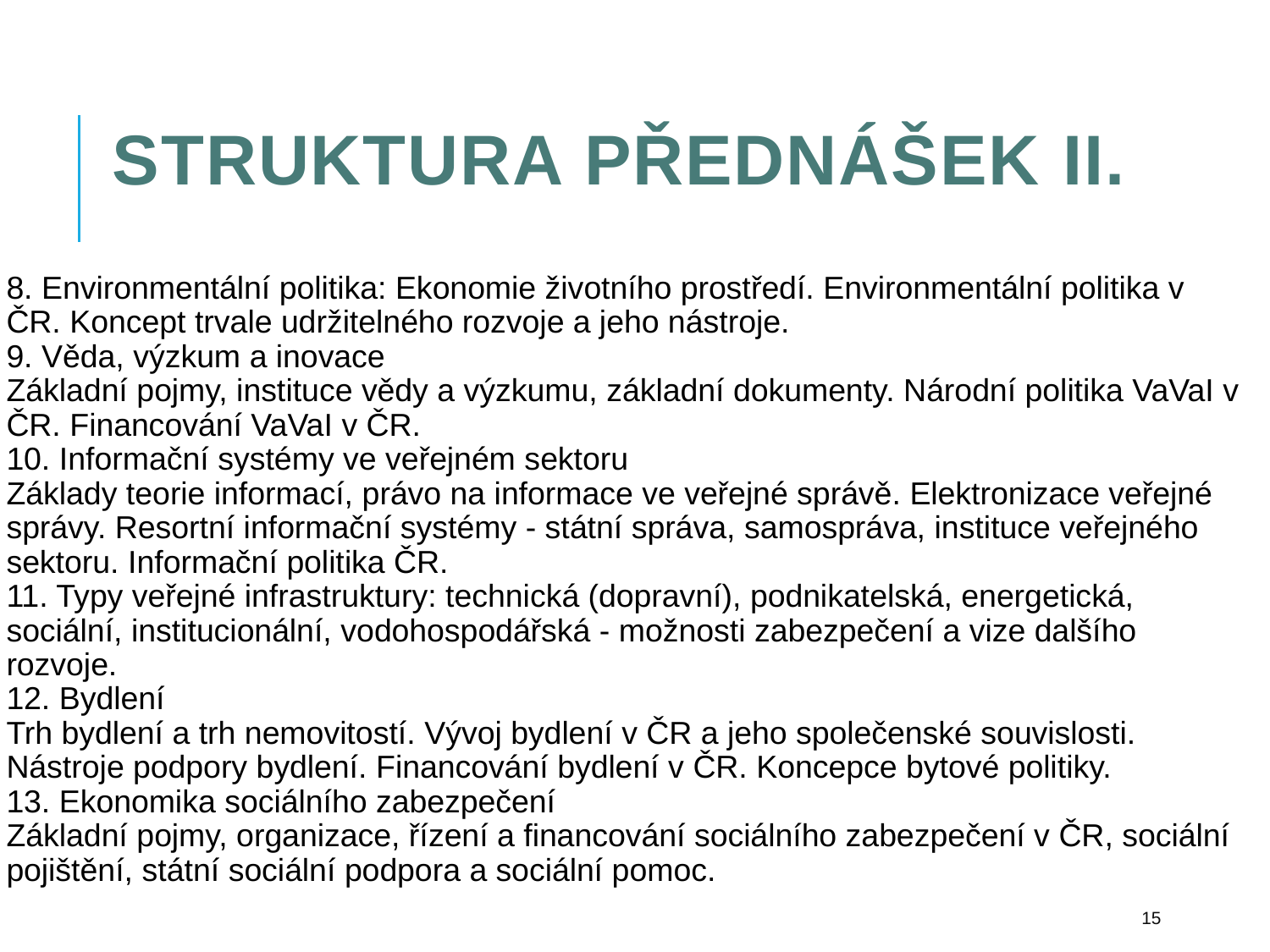

# Struktura přednášek II.
8. Environmentální politika: Ekonomie životního prostředí. Environmentální politika v ČR. Koncept trvale udržitelného rozvoje a jeho nástroje.
9. Věda, výzkum a inovace
Základní pojmy, instituce vědy a výzkumu, základní dokumenty. Národní politika VaVaI v ČR. Financování VaVaI v ČR.
10. Informační systémy ve veřejném sektoru
Základy teorie informací, právo na informace ve veřejné správě. Elektronizace veřejné správy. Resortní informační systémy - státní správa, samospráva, instituce veřejného sektoru. Informační politika ČR.
11. Typy veřejné infrastruktury: technická (dopravní), podnikatelská, energetická, sociální, institucionální, vodohospodářská - možnosti zabezpečení a vize dalšího rozvoje.
12. Bydlení
Trh bydlení a trh nemovitostí. Vývoj bydlení v ČR a jeho společenské souvislosti. Nástroje podpory bydlení. Financování bydlení v ČR. Koncepce bytové politiky.
13. Ekonomika sociálního zabezpečení
Základní pojmy, organizace, řízení a financování sociálního zabezpečení v ČR, sociální pojištění, státní sociální podpora a sociální pomoc.
15